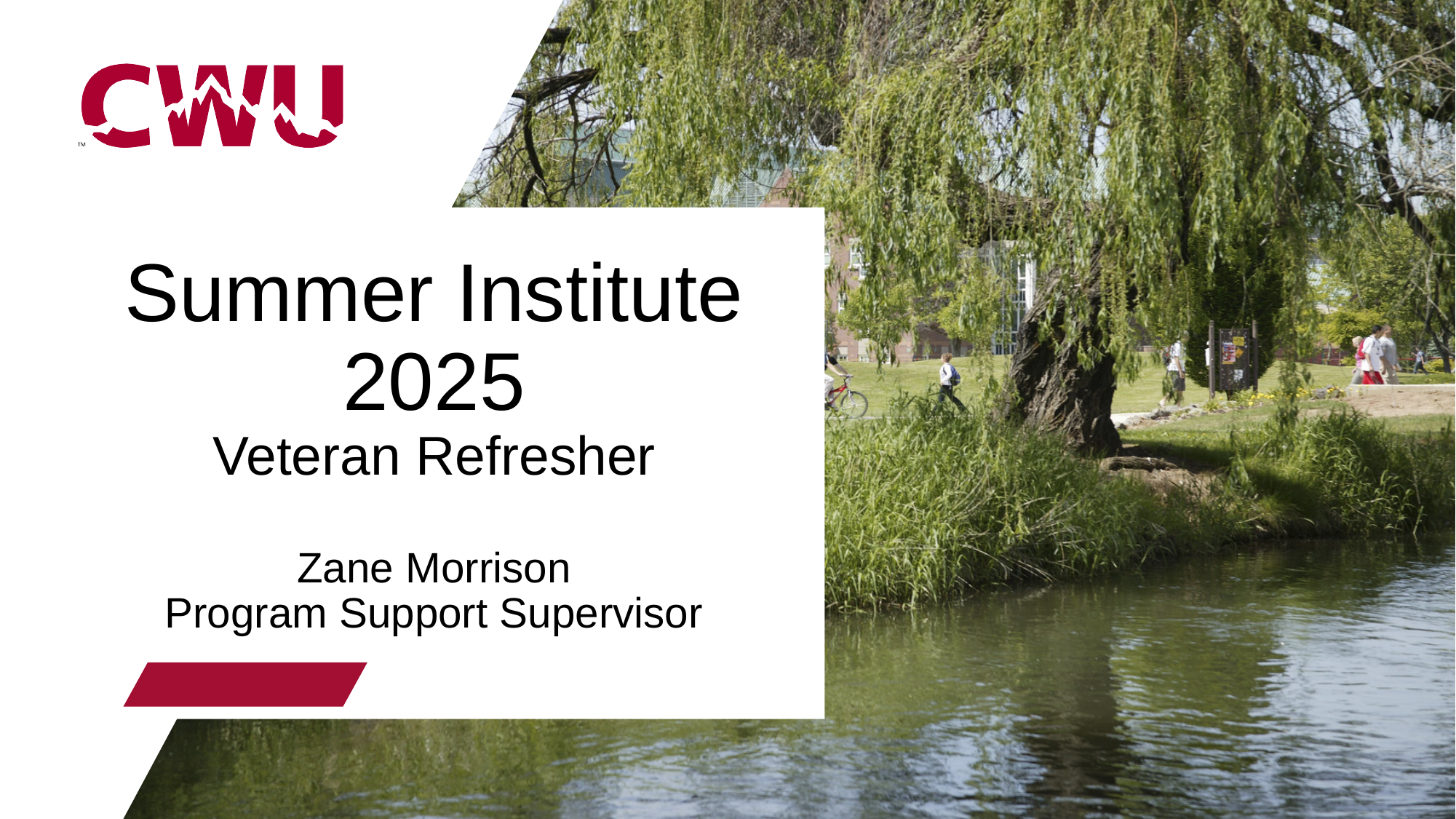

# Summer Institute 2025 Veteran Refresher Zane Morrison Program Support Supervisor